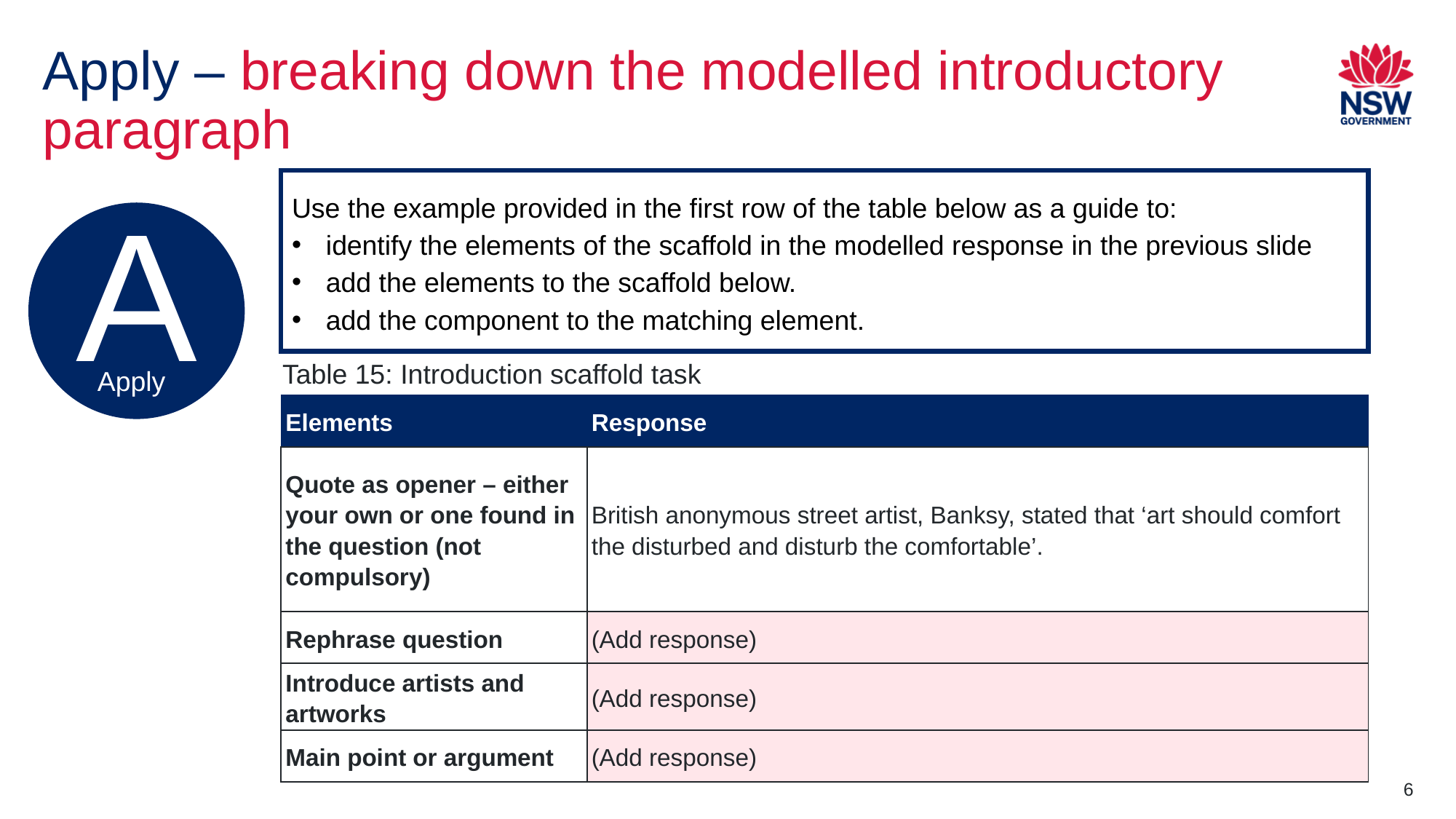

# Apply – breaking down the modelled introductory paragraph
Use the example provided in the first row of the table below as a guide to:
identify the elements of the scaffold in the modelled response in the previous slide
add the elements to the scaffold below.
add the component to the matching element.
A

Apply
Table 15: Introduction scaffold task
| Elements | Response |
| --- | --- |
| Quote as opener – either your own or one found in the question (not compulsory) | British anonymous street artist, Banksy, stated that ‘art should comfort the disturbed and disturb the comfortable’. |
| Rephrase question | (Add response) |
| Introduce artists and artworks | (Add response) |
| Main point or argument | (Add response) |
6